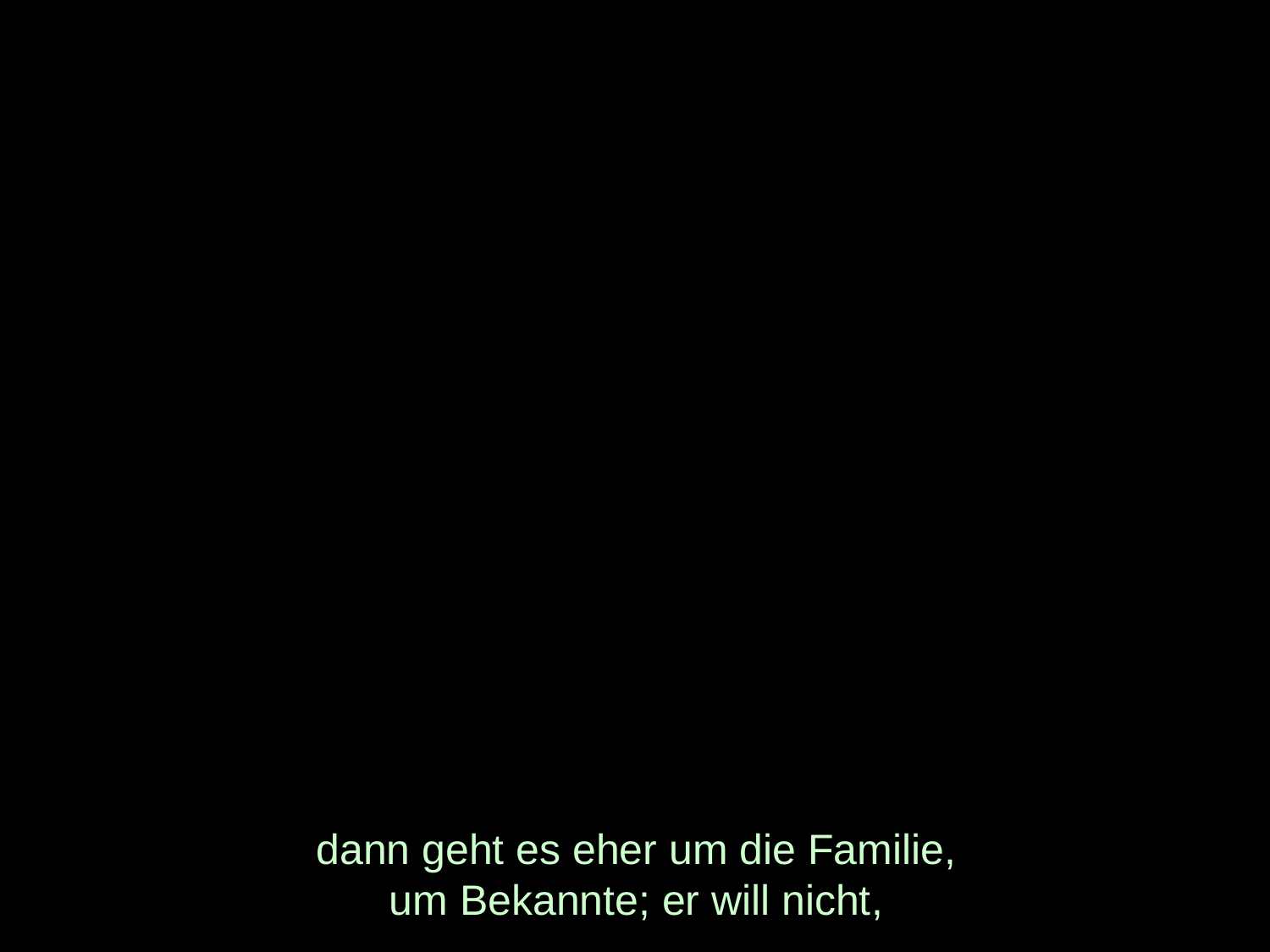

# dann geht es eher um die Familie, um Bekannte; er will nicht,